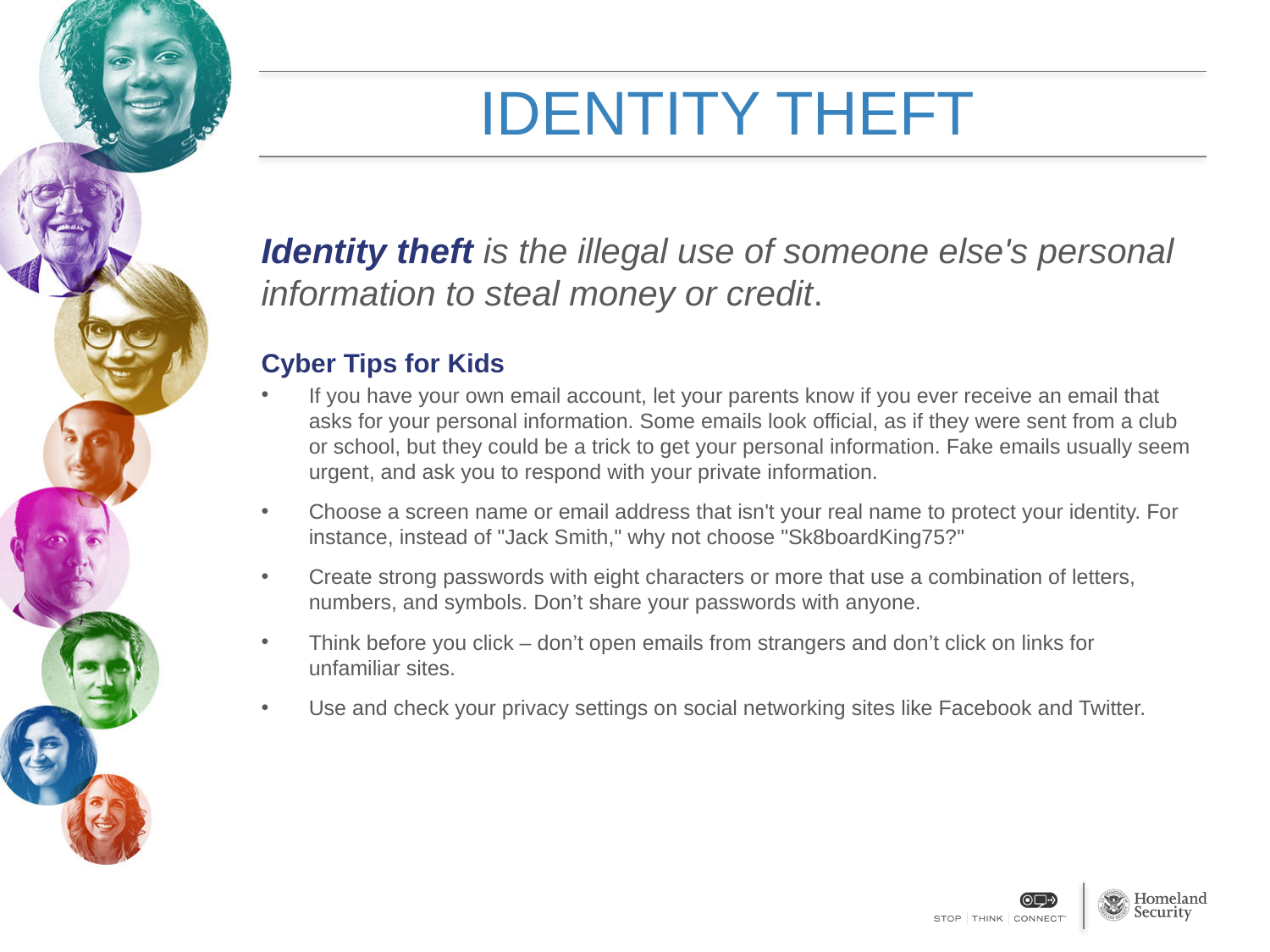

# IDENTITY THEFT
Identity theft is the illegal use of someone else's personal information to steal money or credit.
Cyber Tips for Kids
If you have your own email account, let your parents know if you ever receive an email that asks for your personal information. Some emails look official, as if they were sent from a club or school, but they could be a trick to get your personal information. Fake emails usually seem urgent, and ask you to respond with your private information.
Choose a screen name or email address that isn't your real name to protect your identity. For instance, instead of "Jack Smith," why not choose "Sk8boardKing75?"
Create strong passwords with eight characters or more that use a combination of letters, numbers, and symbols. Don’t share your passwords with anyone.
Think before you click – don’t open emails from strangers and don’t click on links for unfamiliar sites.
Use and check your privacy settings on social networking sites like Facebook and Twitter.